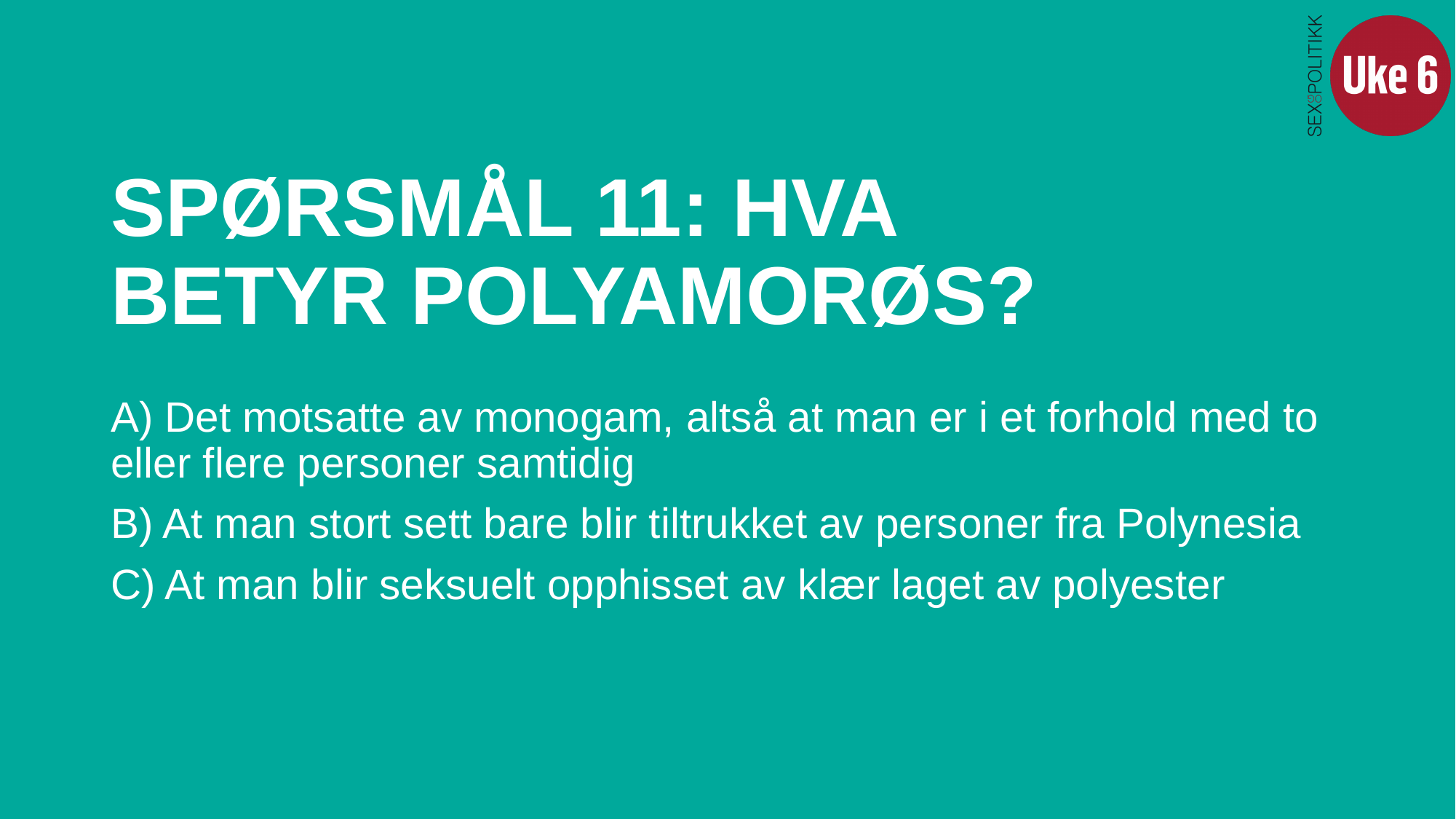

# SPØRSMÅL 11: HVA BETYR POLYAMORØS?
A) Det motsatte av monogam, altså at man er i et forhold med to eller flere personer samtidig
B) At man stort sett bare blir tiltrukket av personer fra Polynesia
C) At man blir seksuelt opphisset av klær laget av polyester